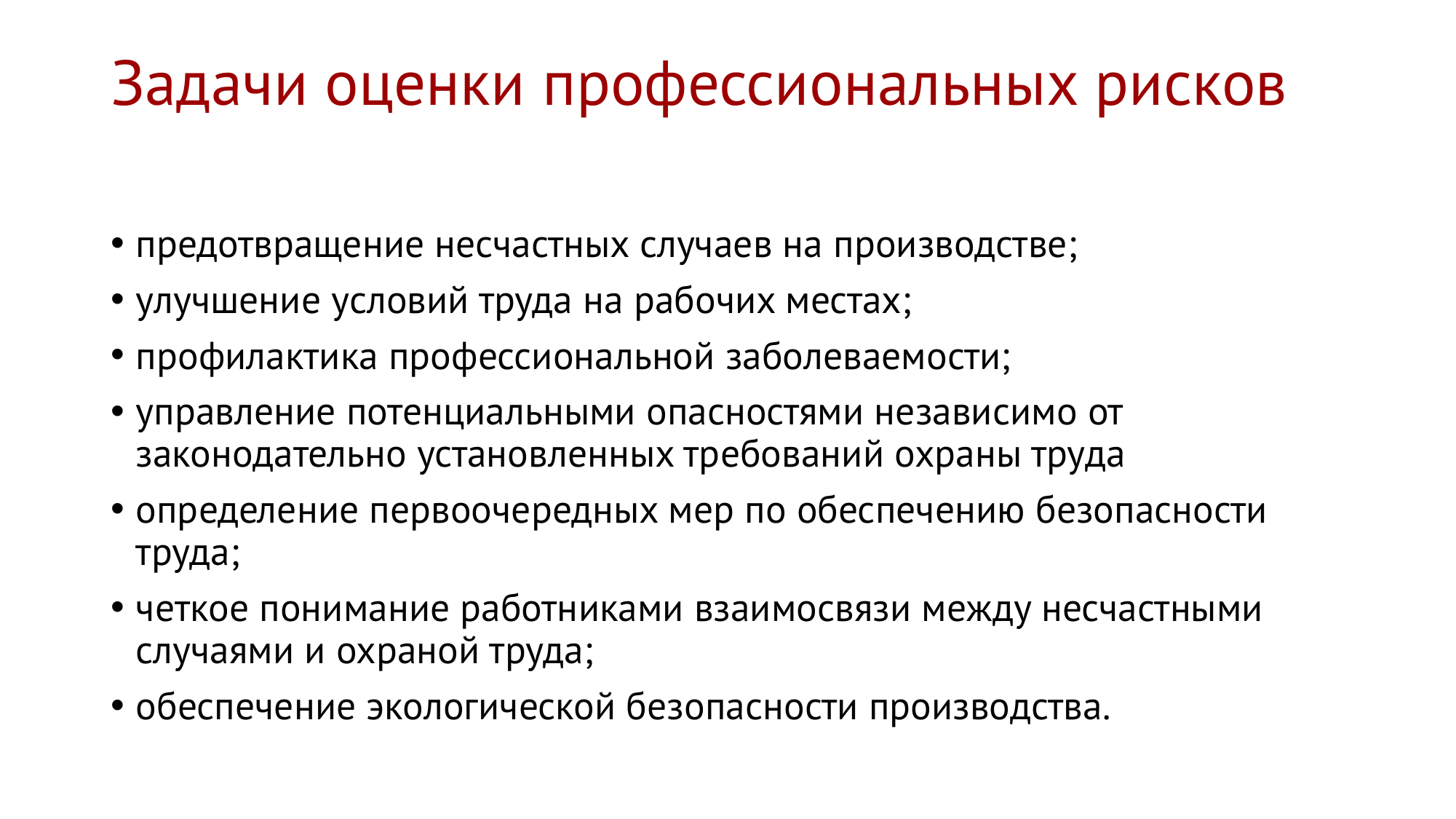

# Задачи оценки профессиональных рисков
предотвращение несчастных случаев на производстве;
улучшение условий труда на рабочих местах;
профилактика профессиональной заболеваемости;
управление потенциальными опасностями независимо от законодательно установленных требований охраны труда
определение первоочередных мер по обеспечению безопасности труда;
четкое понимание работниками взаимосвязи между несчастными случаями и охраной труда;
обеспечение экологической безопасности производства.